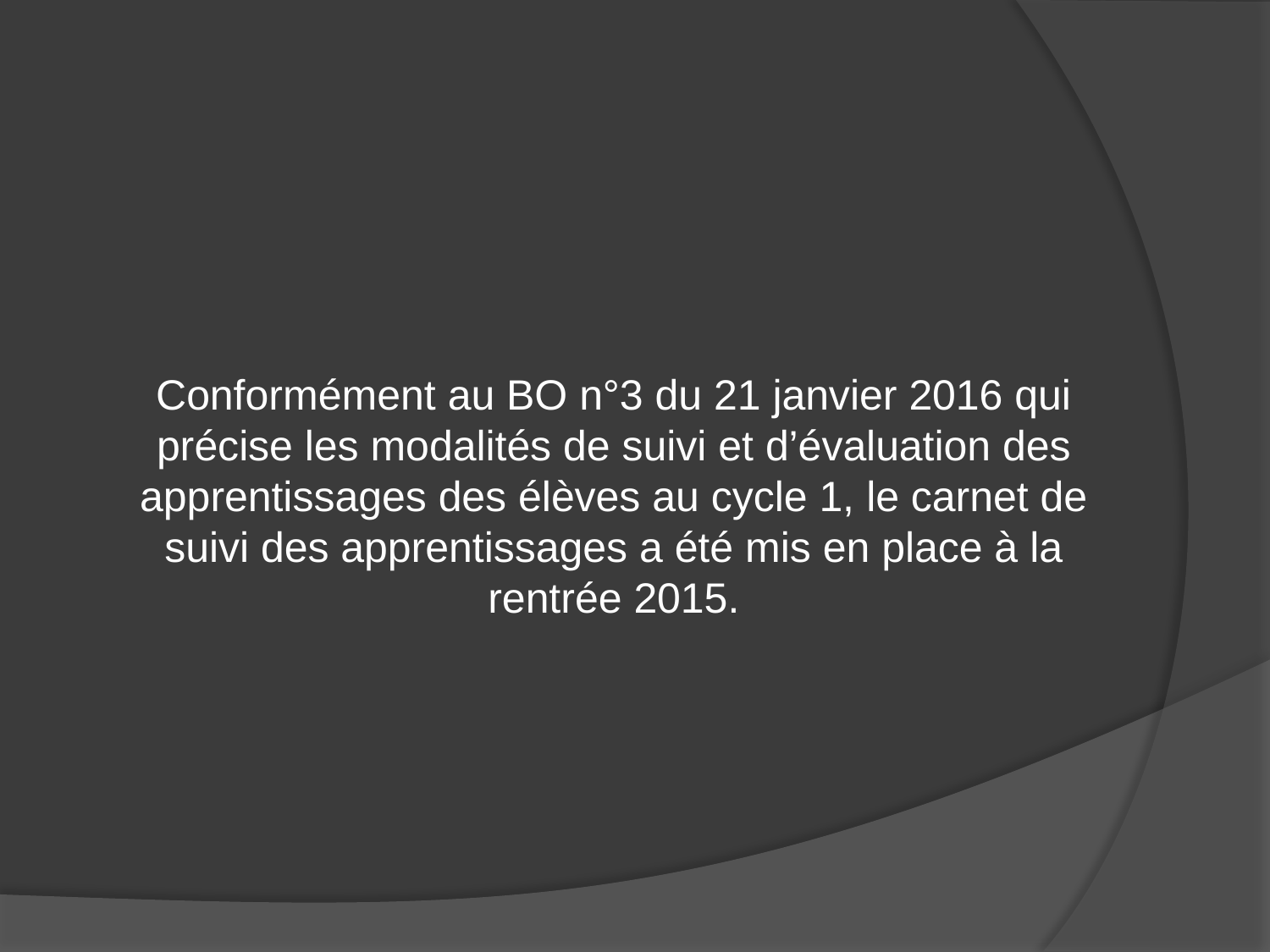

# Conformément au BO n°3 du 21 janvier 2016 qui précise les modalités de suivi et d’évaluation des apprentissages des élèves au cycle 1, le carnet de suivi des apprentissages a été mis en place à la rentrée 2015.